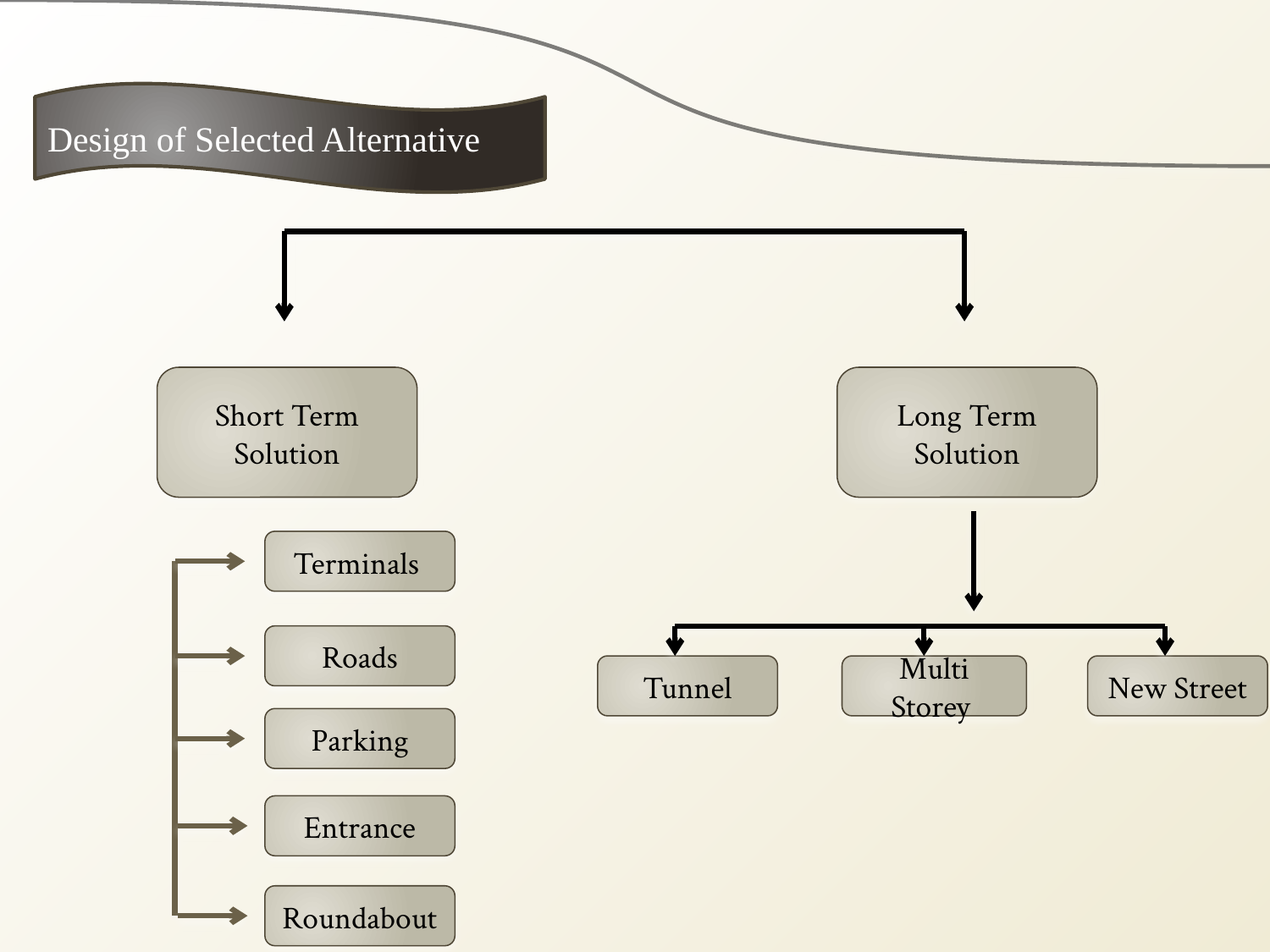

Design of Selected Alternative
Short Term Solution
Long Term Solution
Terminals
Roads
Tunnel
Multi Storey
New Street
Parking
Entrance
Roundabout